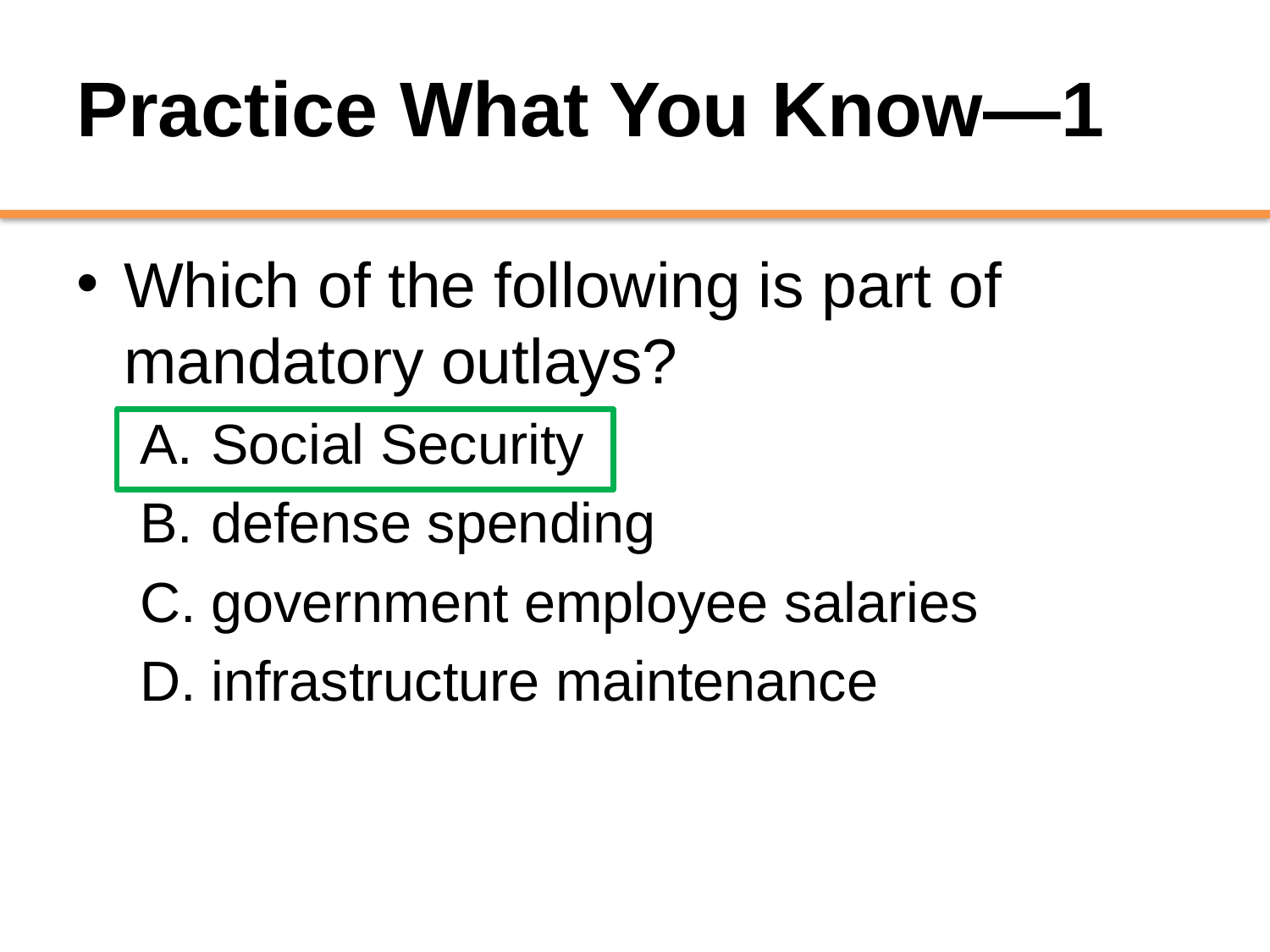

# Practice What You Know—1
Which of the following is part of mandatory outlays?
Social Security
defense spending
government employee salaries
infrastructure maintenance